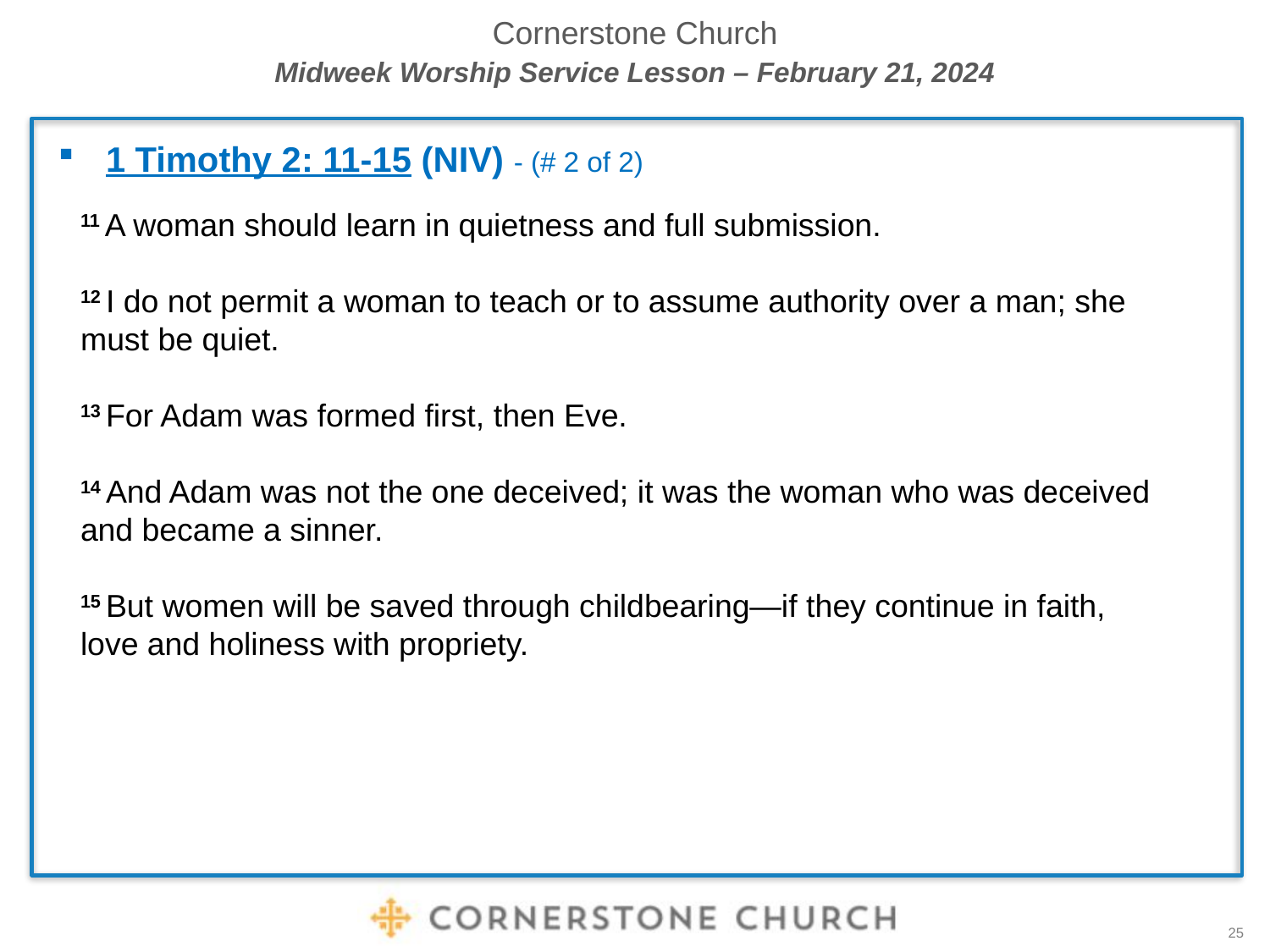

Cornerstone Church
Midweek Worship Service Lesson – February 21, 2024

1 Timothy 2: 11-15 (NIV) - (# 2 of 2)
11 A woman should learn in quietness and full submission.

12 I do not permit a woman to teach or to assume authority over a man; she must be quiet.

13 For Adam was formed first, then Eve.

14 And Adam was not the one deceived; it was the woman who was deceived and became a sinner.

15 But women will be saved through childbearing—if they continue in faith, love and holiness with propriety.
25